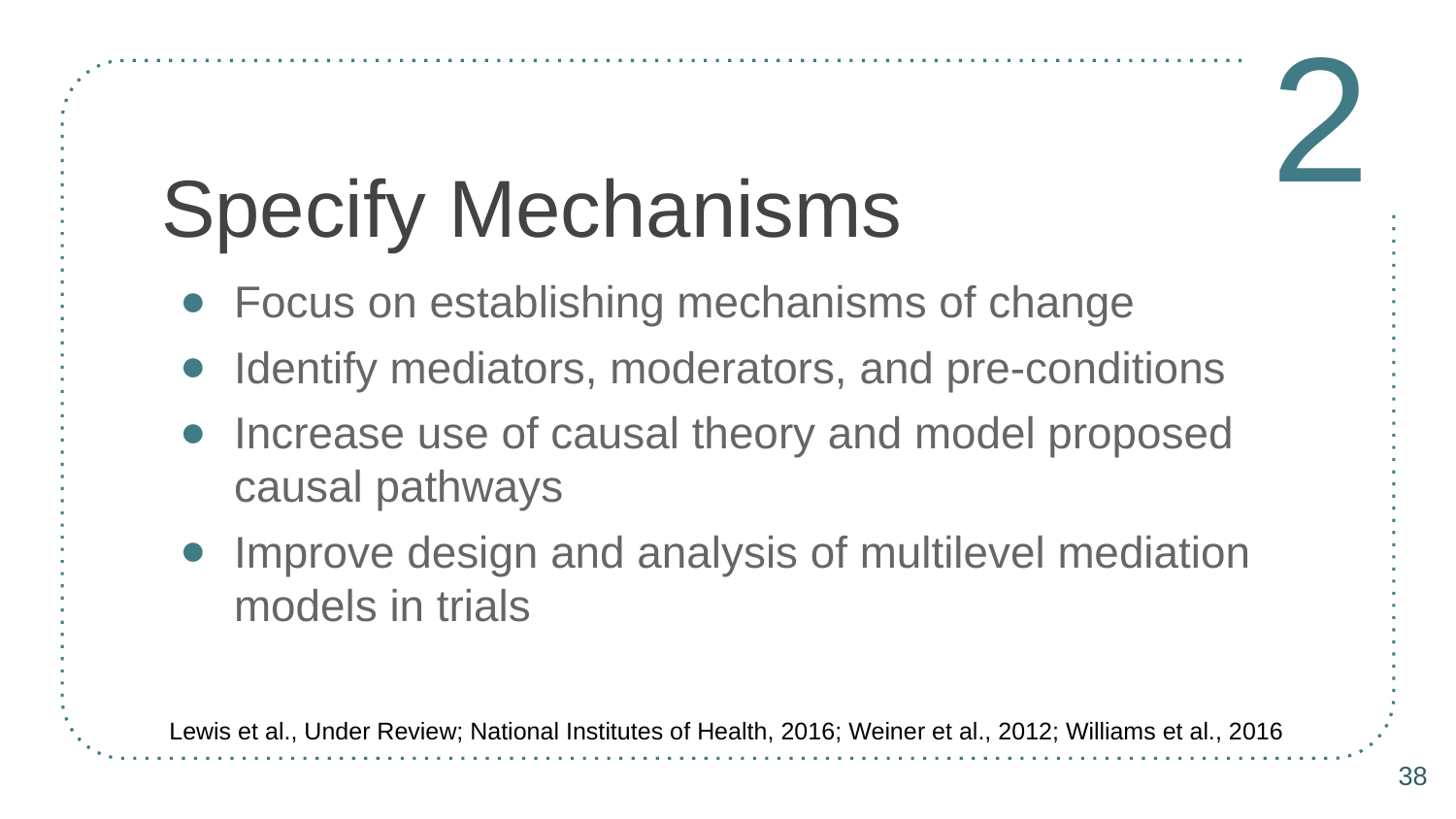

2
# Specify Mechanisms
Focus on establishing mechanisms of change
Identify mediators, moderators, and pre-conditions
Increase use of causal theory and model proposed causal pathways
Improve design and analysis of multilevel mediation models in trials

Lewis et al., Under Review; National Institutes of Health, 2016; Weiner et al., 2012; Williams et al., 2016
38